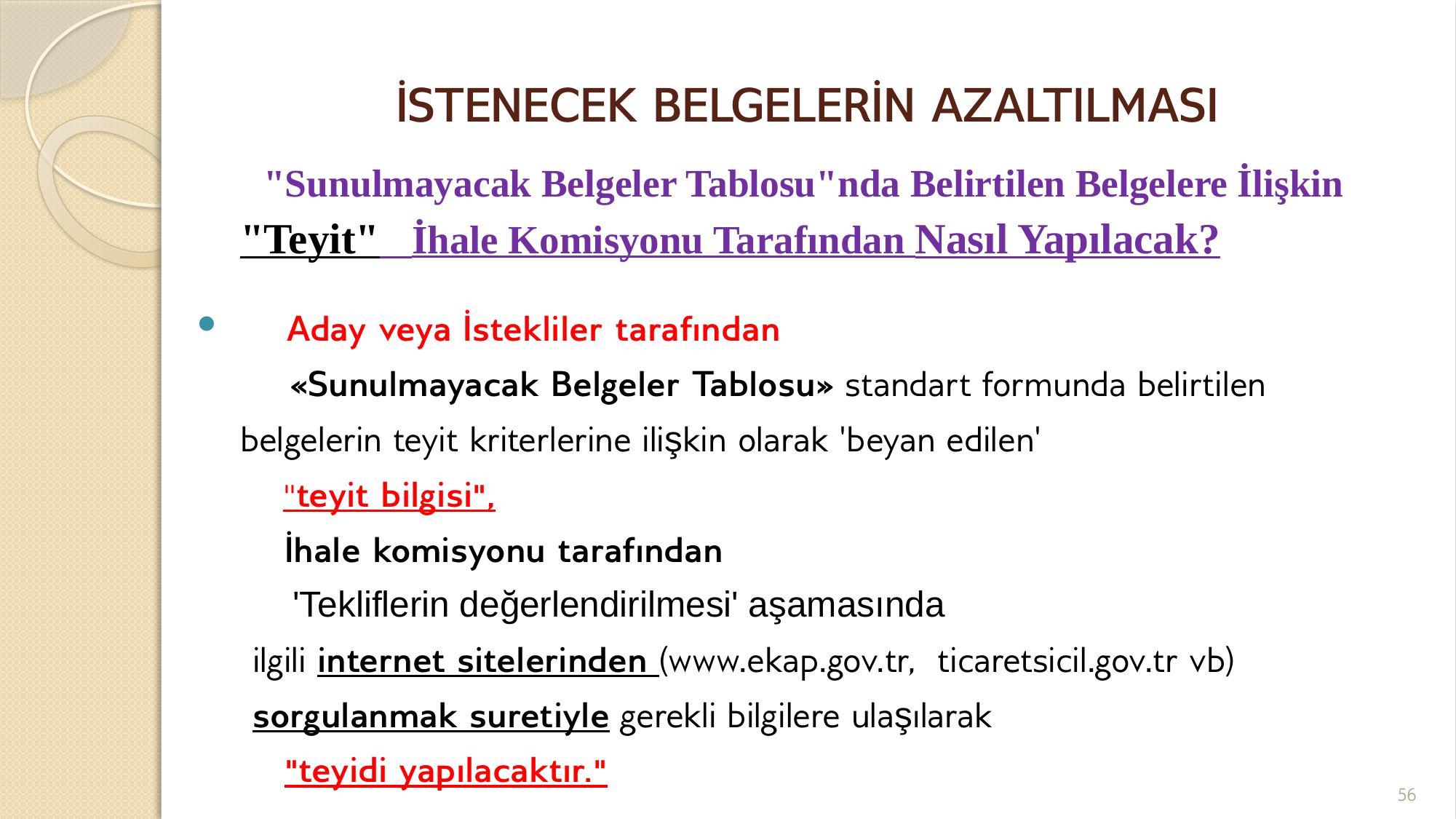

# İSTENECEK BELGELERİN AZALTILMASI
       "Sunulmayacak Belgeler Tablosu"nda Belirtilen Belgelere İlişkin
    "Teyit"   İhale Komisyonu Tarafından Nasıl Yapılacak?

      Aday veya İstekliler tarafından
        «Sunulmayacak Belgeler Tablosu» standart formunda belirtilen
    belgelerin teyit kriterlerine ilişkin olarak 'beyan edilen'
        "teyit bilgisi",
         İhale komisyonu tarafından
         'Tekliflerin değerlendirilmesi' aşamasında
      ilgili internet sitelerinden (www.ekap.gov.tr,  ticaretsicil.gov.tr vb)
      sorgulanmak suretiyle gerekli bilgilere ulaşılarak
         "teyidi yapılacaktır."
56